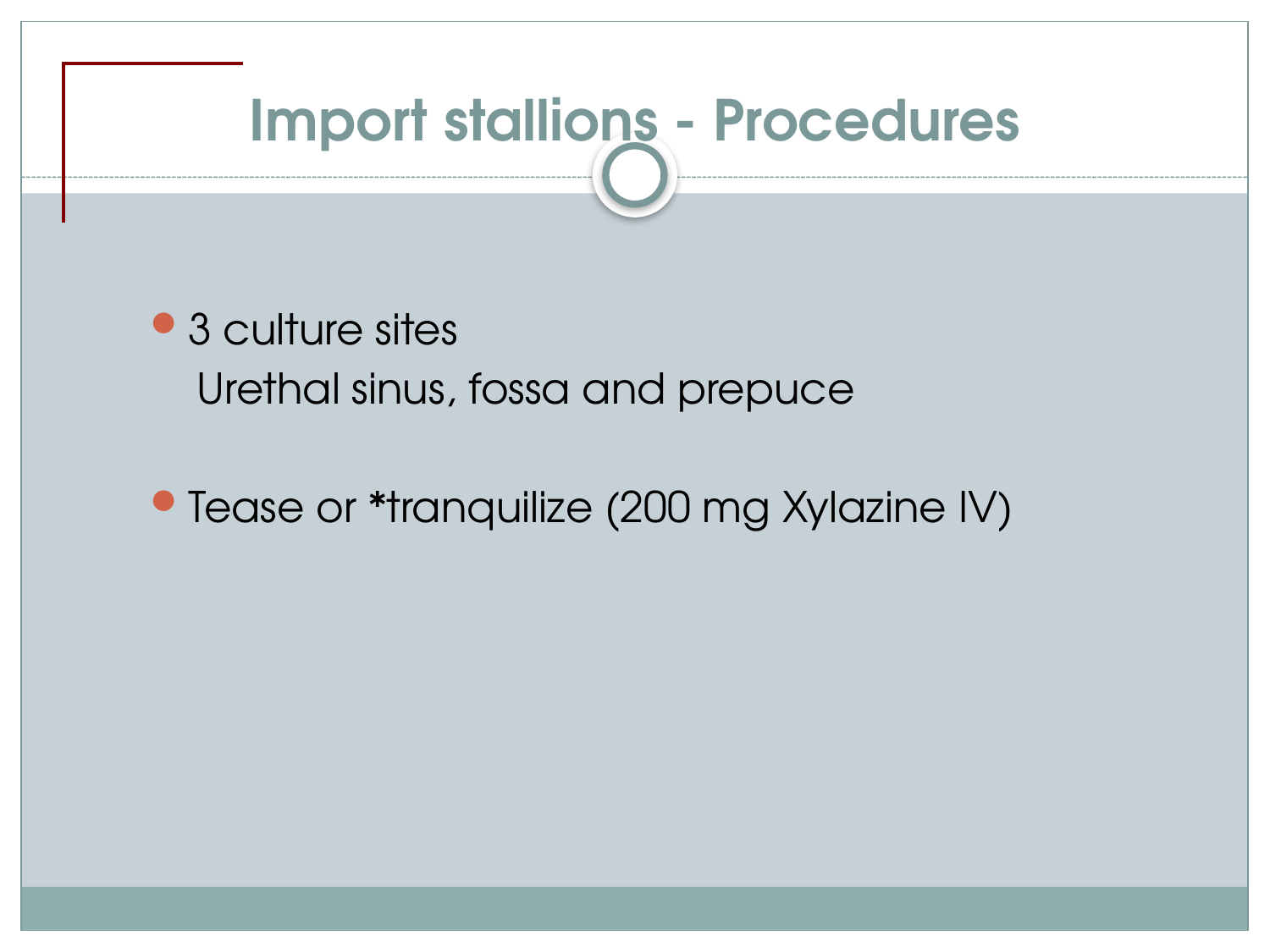

# Import stallions - Procedures

3 culture sites
    Urethal sinus, fossa and prepuce

Tease or *tranquilize (200 mg Xylazine IV)